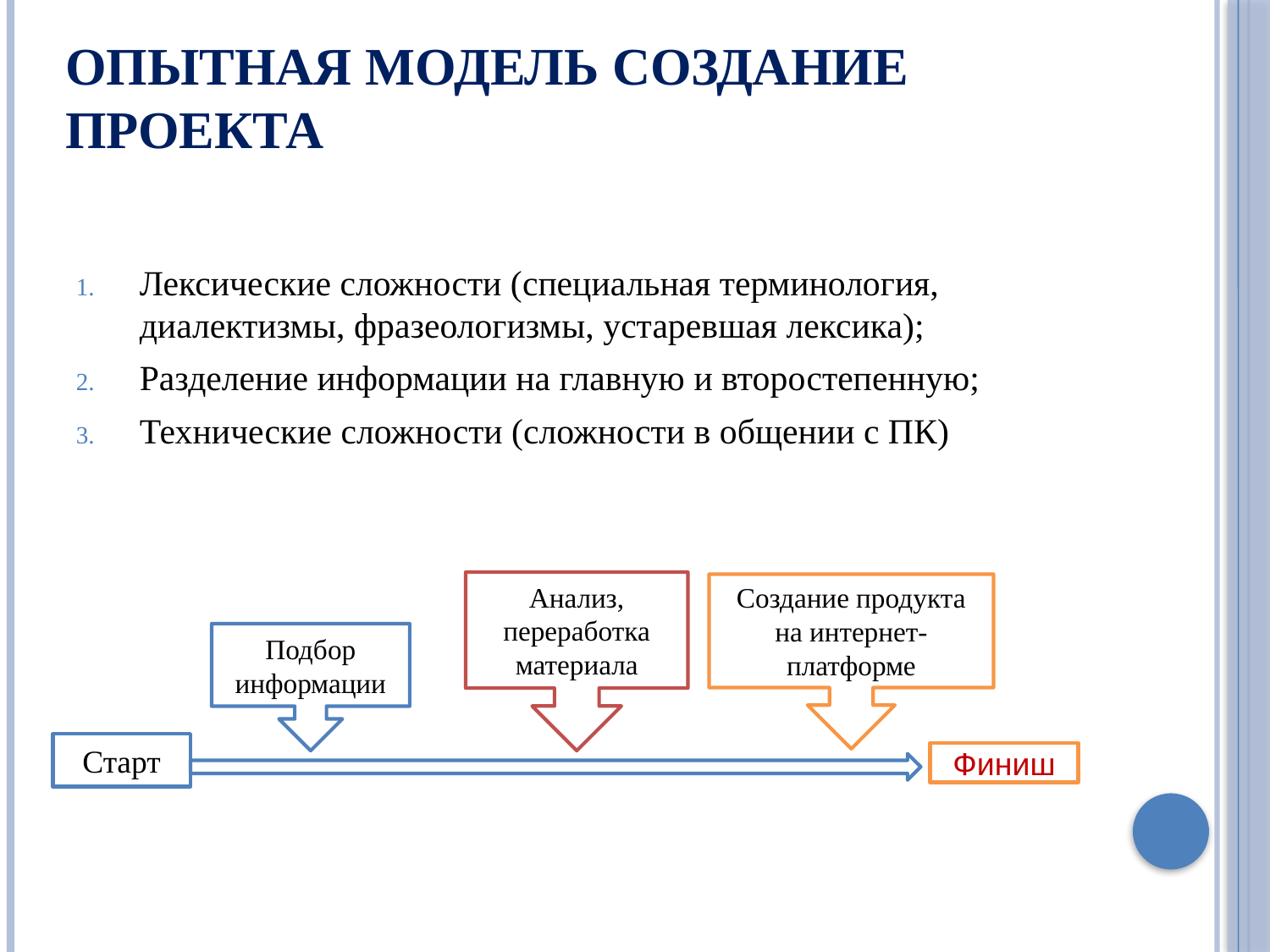

# Опытная модель создание проекта
Лексические сложности (специальная терминология, диалектизмы, фразеологизмы, устаревшая лексика);
Разделение информации на главную и второстепенную;
Технические сложности (сложности в общении с ПК)
Анализ, переработка материала
Создание продукта на интернет-платформе
Подбор информации
Старт
Финиш